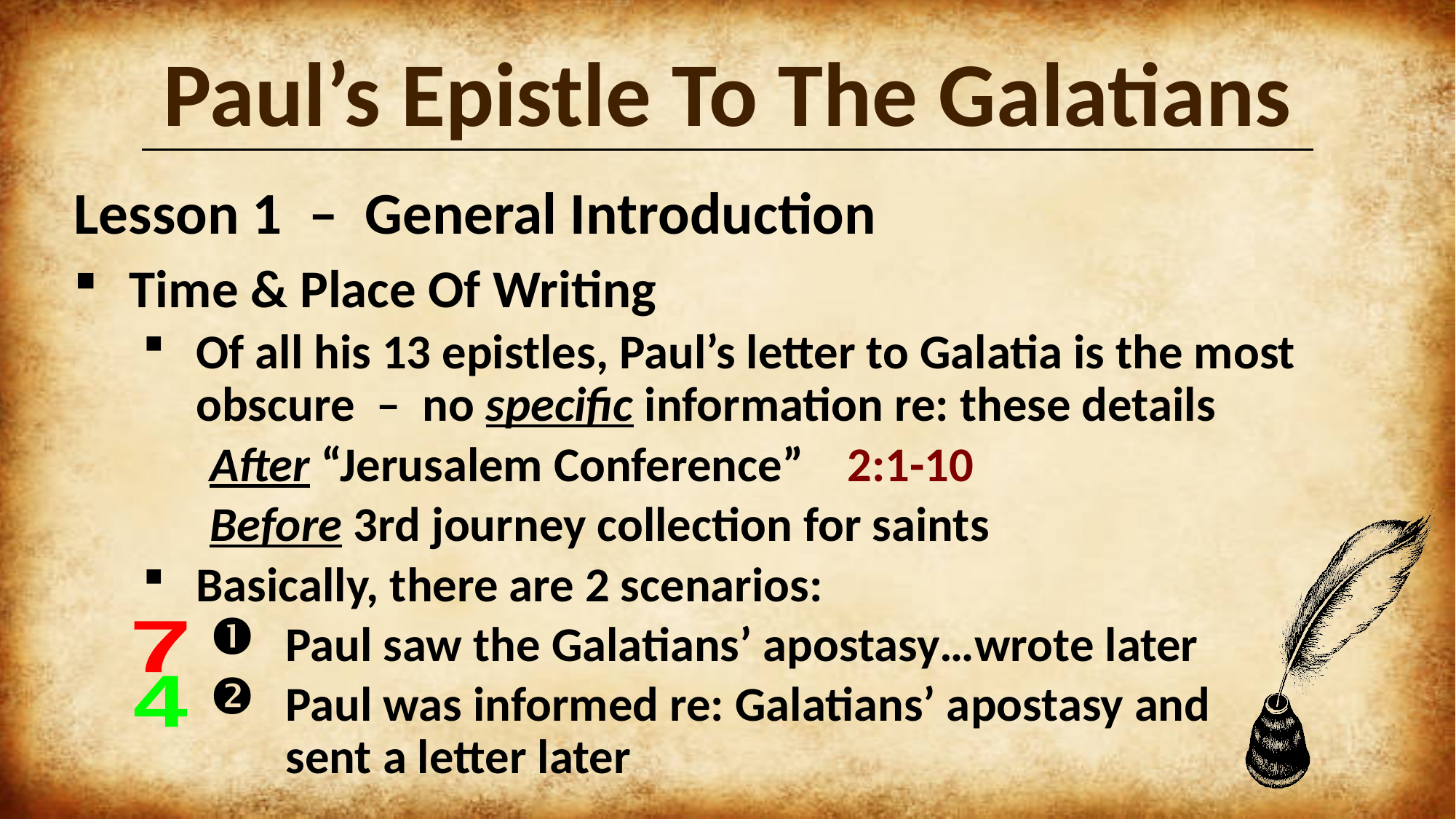

# Paul’s Epistle To The Galatians
Lesson 1  –  General Introduction
Time & Place Of Writing
Of all his 13 epistles, Paul’s letter to Galatia is the most obscure  –  no specific information re: these details
After “Jerusalem Conference”    2:1-10
Before 3rd journey collection for saints
Basically, there are 2 scenarios:
Paul saw the Galatians’ apostasy…wrote later
Paul was informed re: Galatians’ apostasy and            sent a letter later
7
4